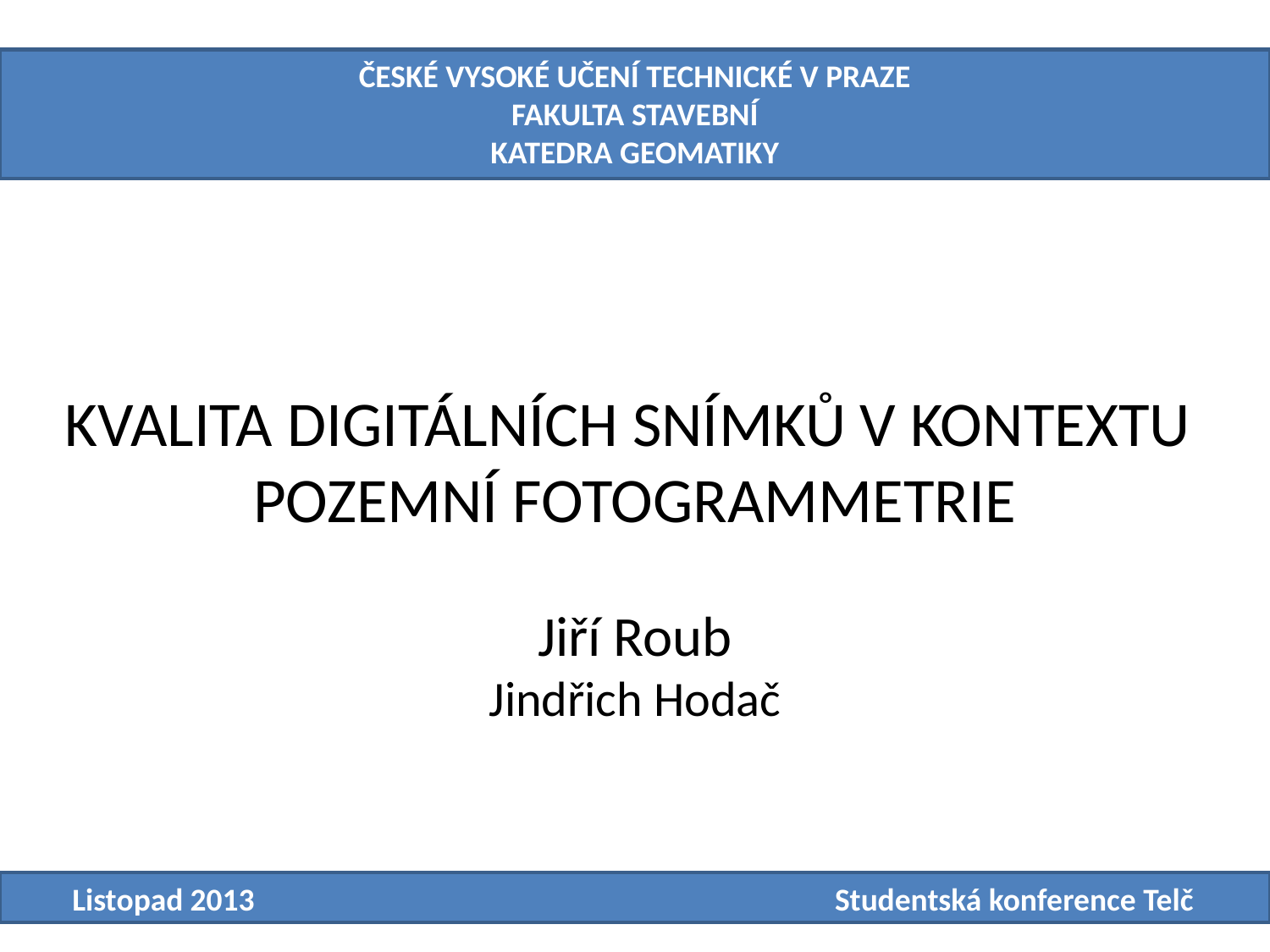

ČESKÉ VYSOKÉ UČENÍ TECHNICKÉ V PRAZE
FAKULTA STAVEBNÍ
KATEDRA GEOMATIKY
# KVALITA DIGITÁLNÍCH SNÍMKŮ V KONTEXTU POZEMNÍ FOTOGRAMMETRIE
Jiří Roub
Jindřich Hodač
Listopad 2013
Studentská konference Telč